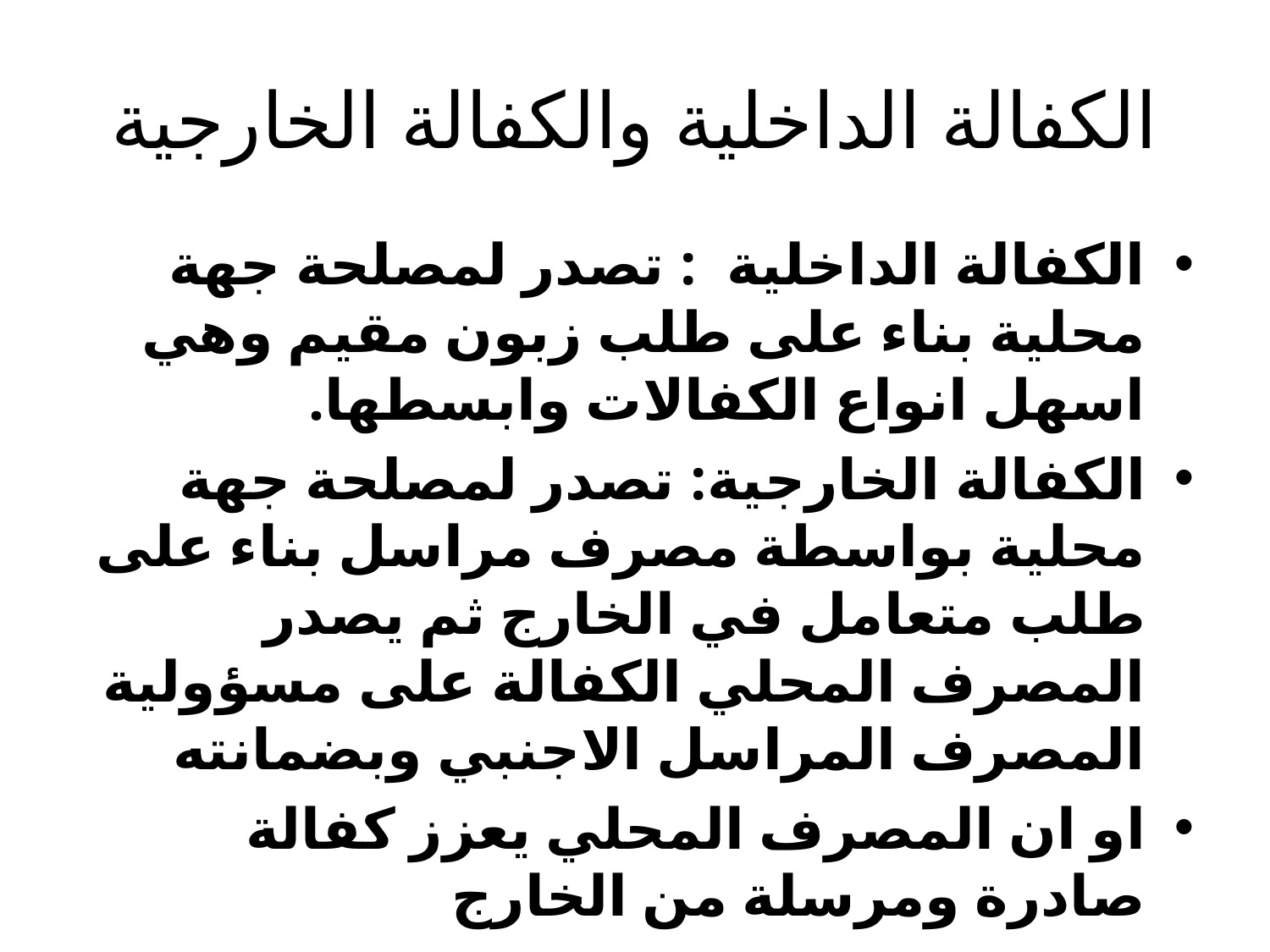

# الكفالة الداخلية والكفالة الخارجية
الكفالة الداخلية  : تصدر لمصلحة جهة محلية بناء على طلب زبون مقيم وهي اسهل انواع الكفالات وابسطها.
الكفالة الخارجية: تصدر لمصلحة جهة محلية بواسطة مصرف مراسل بناء على طلب متعامل في الخارج ثم يصدر المصرف المحلي الكفالة على مسؤولية المصرف المراسل الاجنبي وبضمانته
او ان المصرف المحلي يعزز كفالة صادرة ومرسلة من الخارج